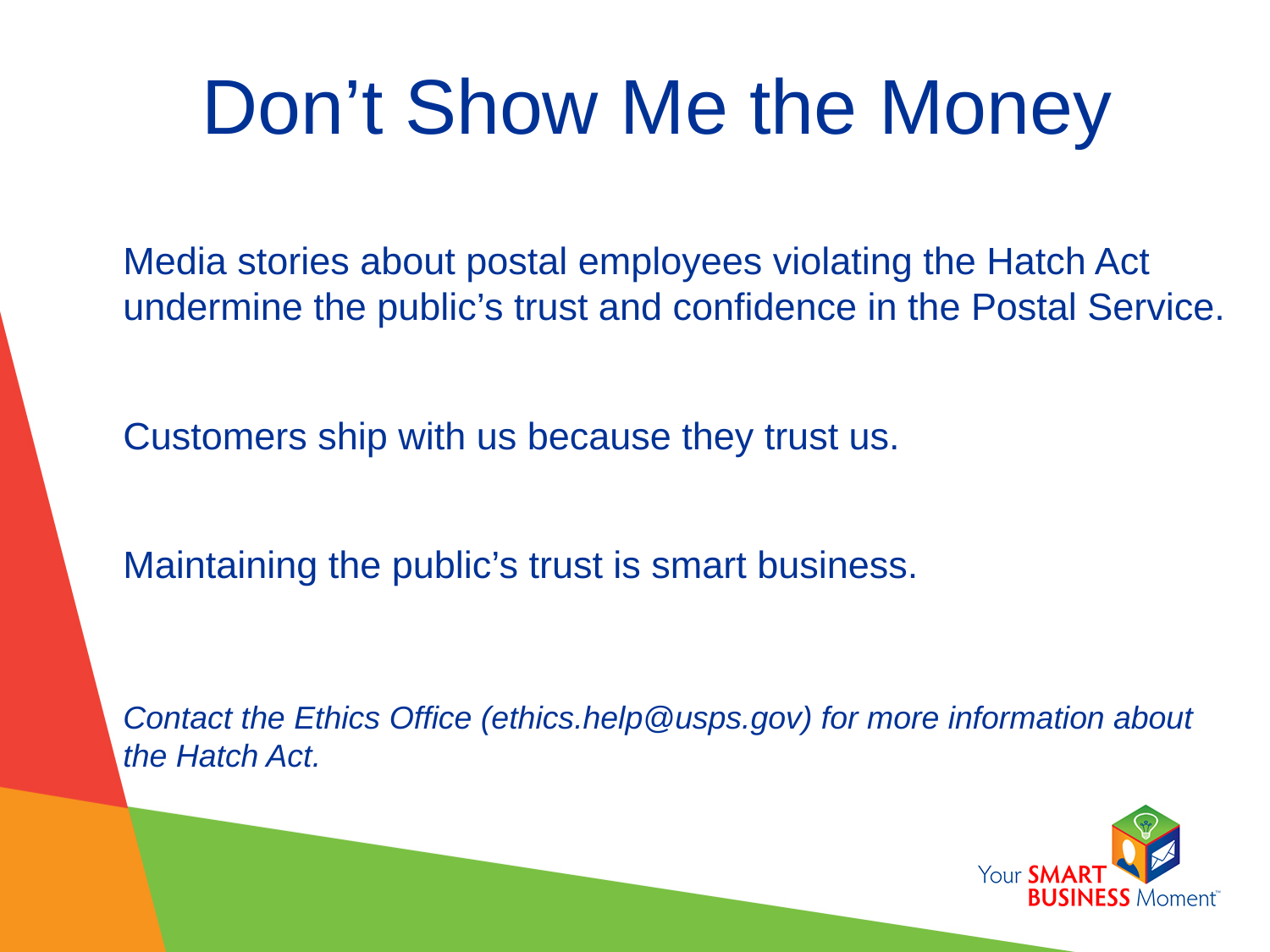

# Don’t Show Me the Money

Media stories about postal employees violating the Hatch Act undermine the public’s trust and confidence in the Postal Service.

Customers ship with us because they trust us.

Maintaining the public’s trust is smart business.

Contact the Ethics Office (ethics.help@usps.gov) for more information about the Hatch Act.